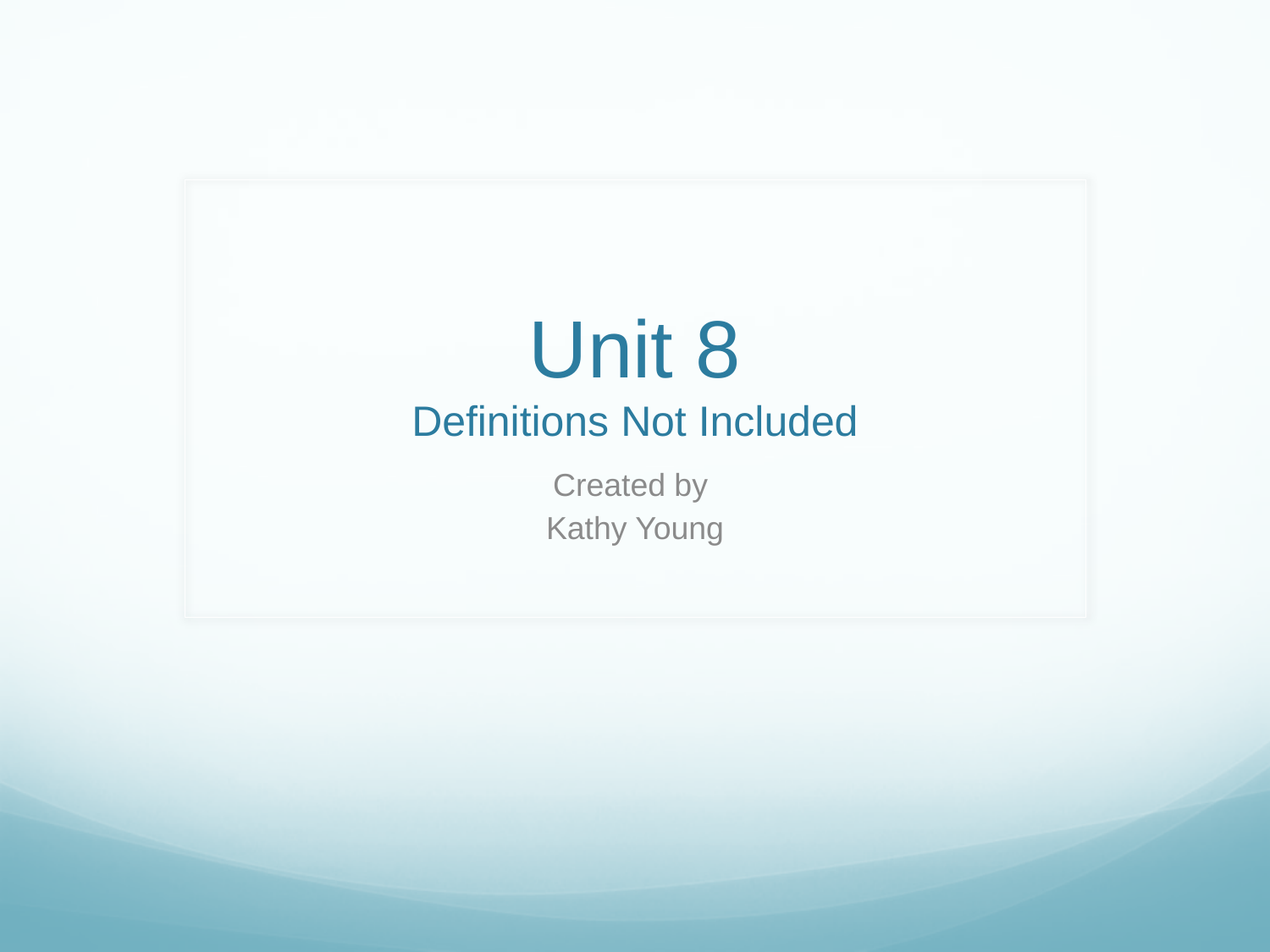

# Unit 8 Definitions Not Included
Created by
Kathy Young